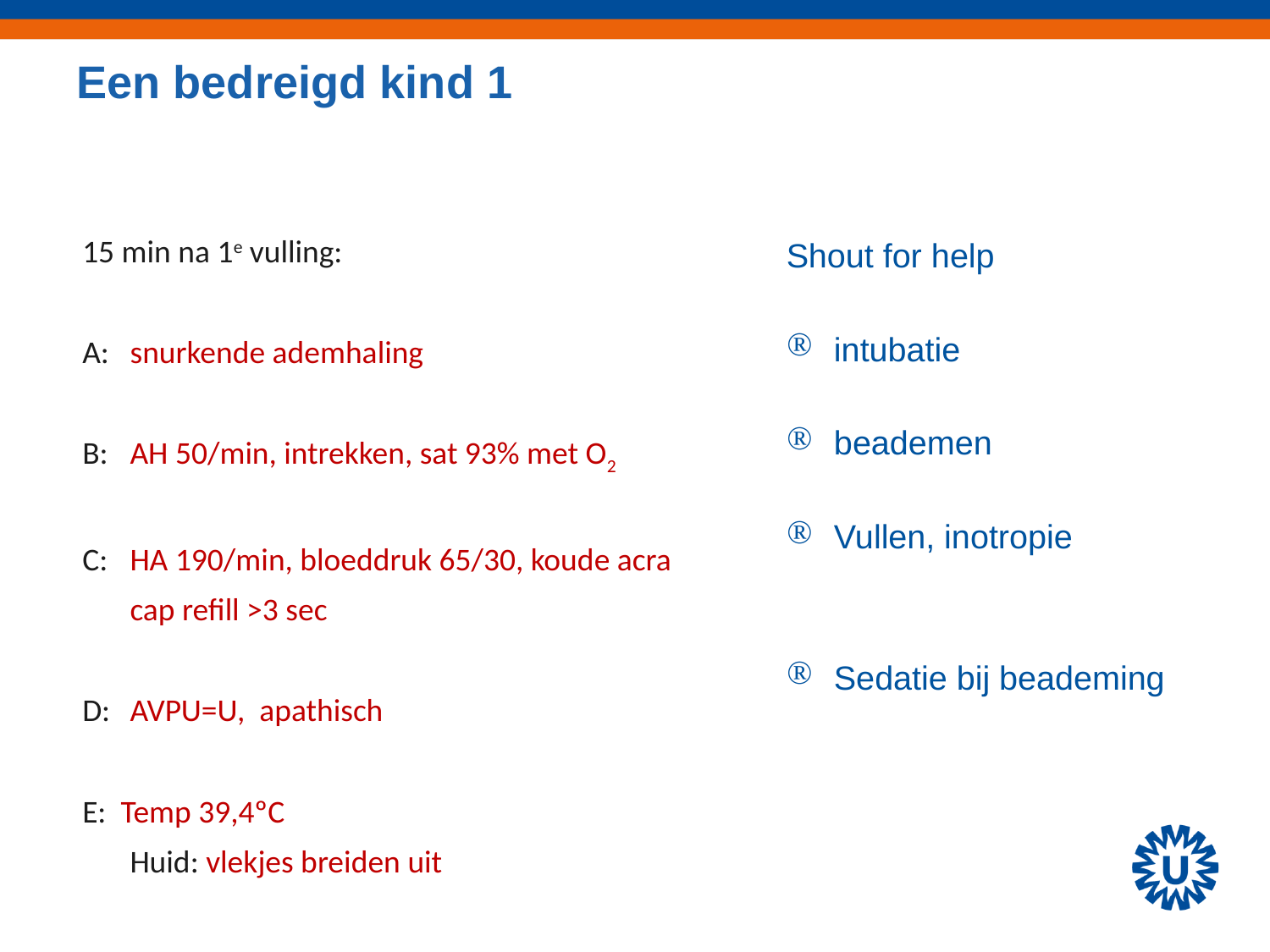

Een bedreigd kind 1
15 min na 1e vulling:

A: 	snurkende ademhaling

B: 	AH 50/min, intrekken, sat 93% met O2

C: 	HA 190/min, bloeddruk 65/30, koude acra
	cap refill >3 sec

D: 	AVPU=U,  apathisch

E:  Temp 39,4ºC
	Huid: vlekjes breiden uit

Shout for help

intubatie

beademen

Vullen, inotropie

Sedatie bij beademing